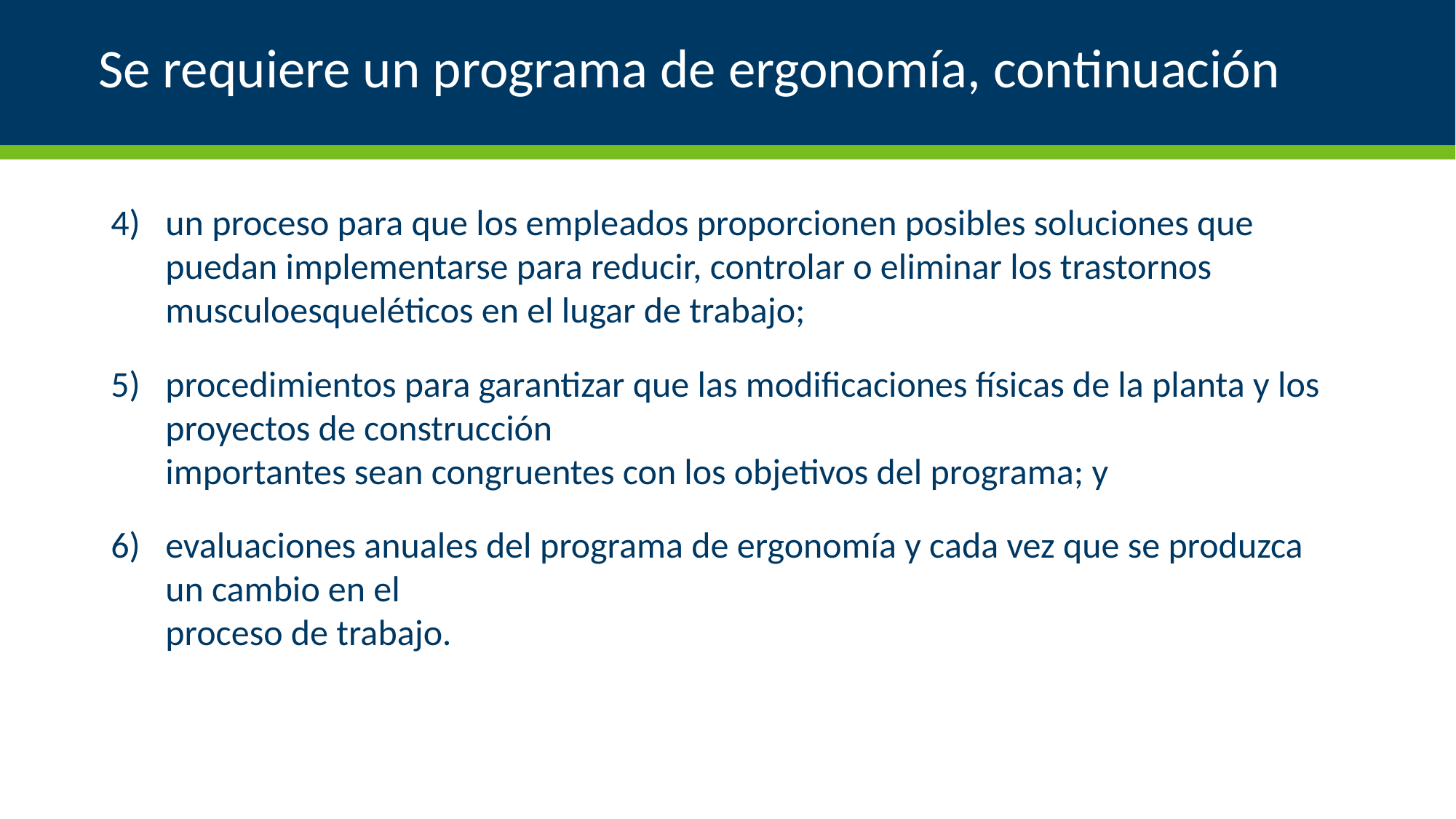

# Se requiere un programa de ergonomía, continuación
un proceso para que los empleados proporcionen posibles soluciones que puedan implementarse para reducir, controlar o eliminar los trastornos musculoesqueléticos en el lugar de trabajo;
procedimientos para garantizar que las modificaciones físicas de la planta y los proyectos de construcción
importantes sean congruentes con los objetivos del programa; y
evaluaciones anuales del programa de ergonomía y cada vez que se produzca un cambio en el
proceso de trabajo.